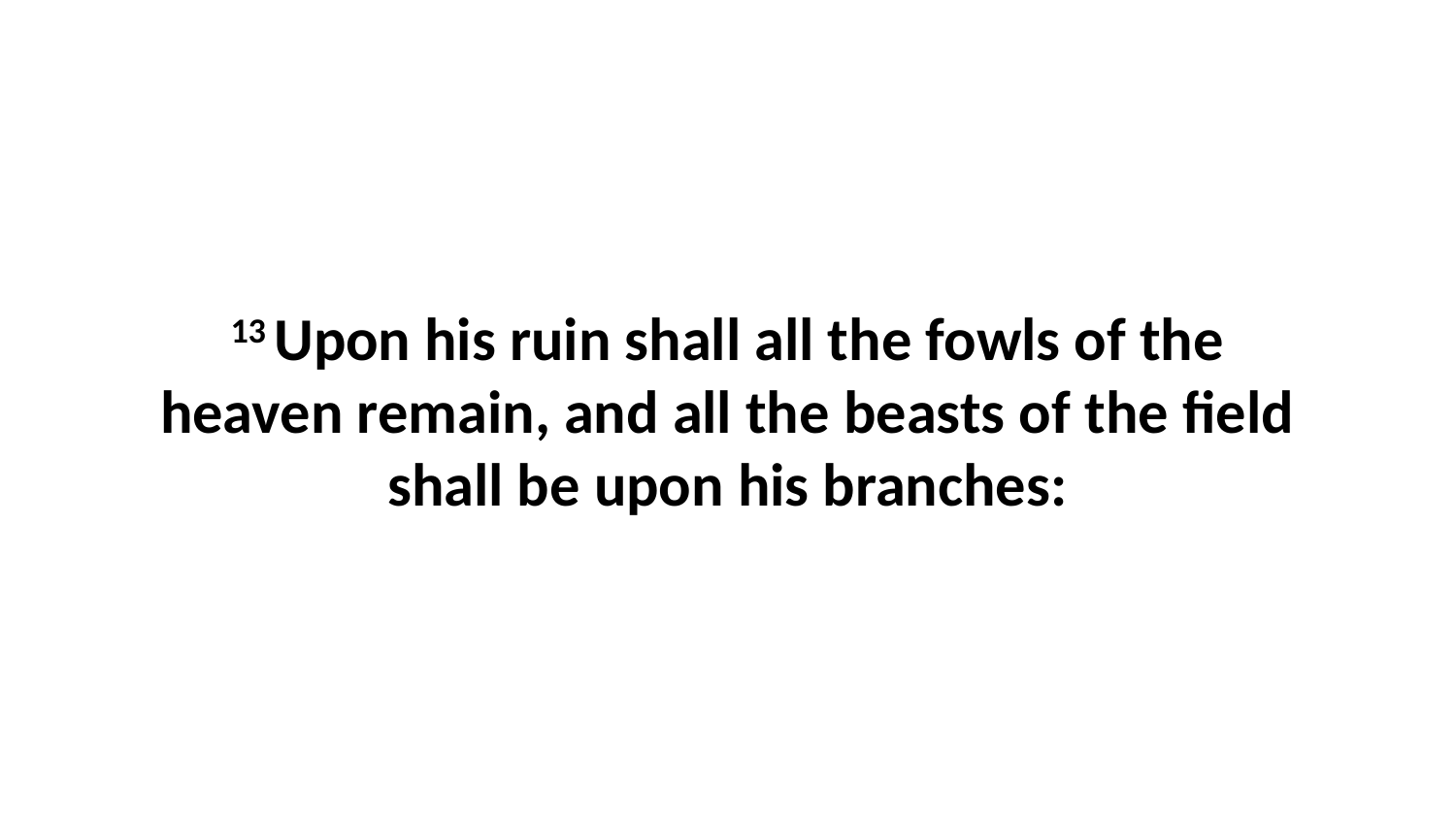

13 Upon his ruin shall all the fowls of the heaven remain, and all the beasts of the field shall be upon his branches: